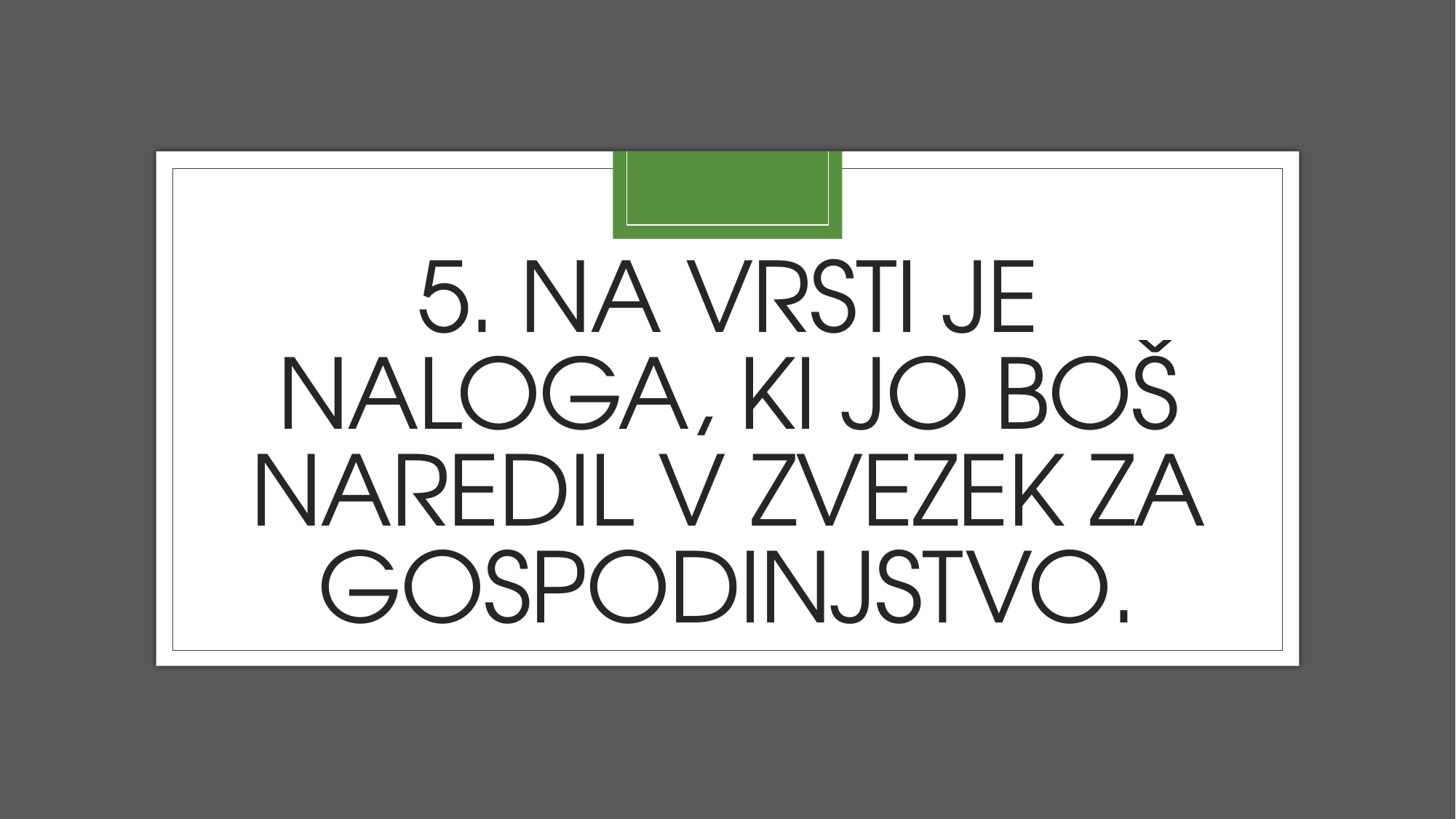

# 5. NA VRSTI JE naloga, KI JO BOŠ NAREDIL V ZVEZEK ZA GOSPODINJSTVO.